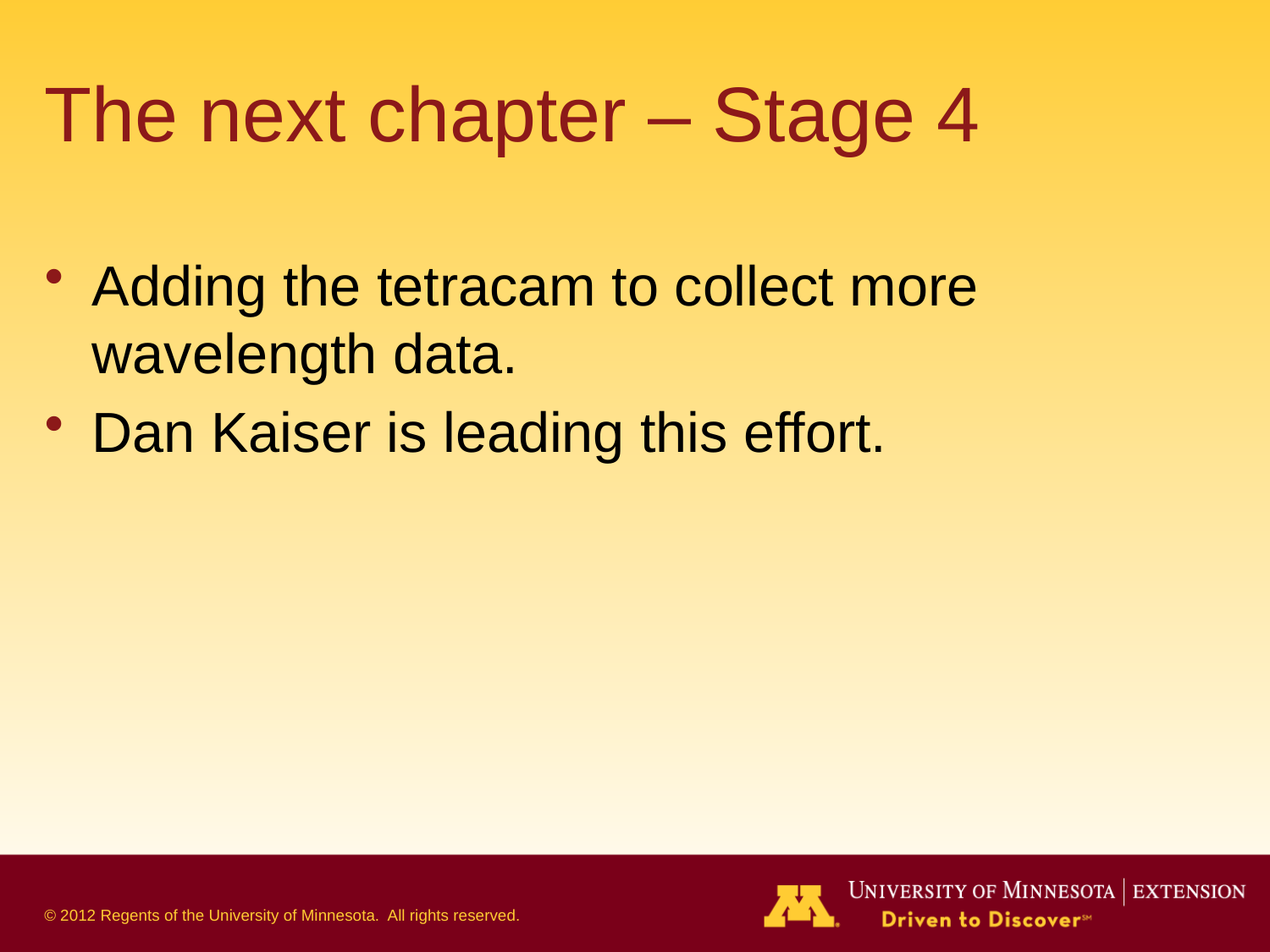

# The next chapter – Stage 4
Adding the tetracam to collect more wavelength data.
Dan Kaiser is leading this effort.